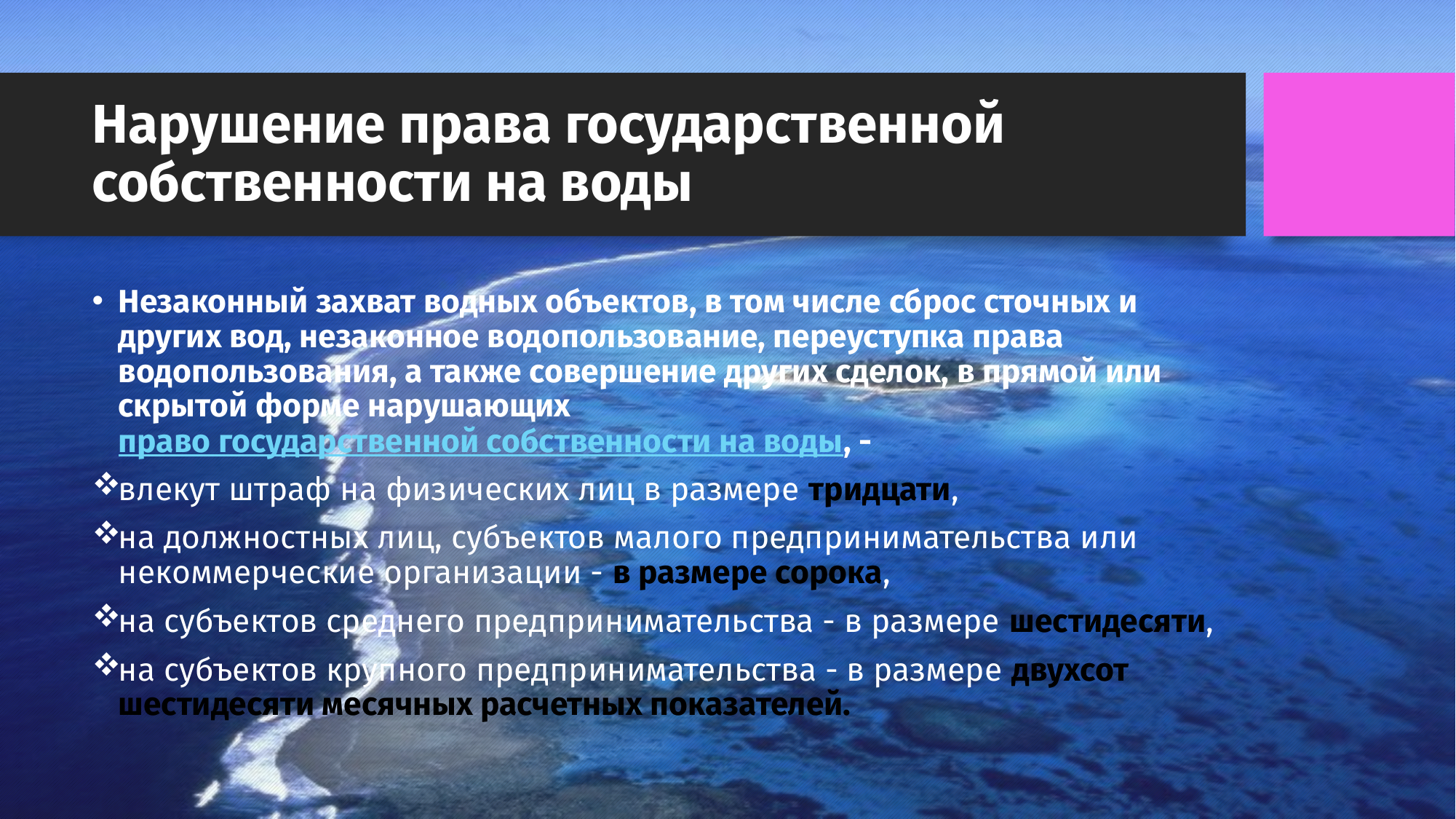

# Нарушение права государственной собственности на воды
Незаконный захват водных объектов, в том числе сброс сточных и других вод, незаконное водопользование, переуступка права водопользования, а также совершение других сделок, в прямой или скрытой форме нарушающих право государственной собственности на воды, -
влекут штраф на физических лиц в размере тридцати,
на должностных лиц, субъектов малого предпринимательства или некоммерческие организации - в размере сорока,
на субъектов среднего предпринимательства - в размере шестидесяти,
на субъектов крупного предпринимательства - в размере двухсот шестидесяти месячных расчетных показателей.